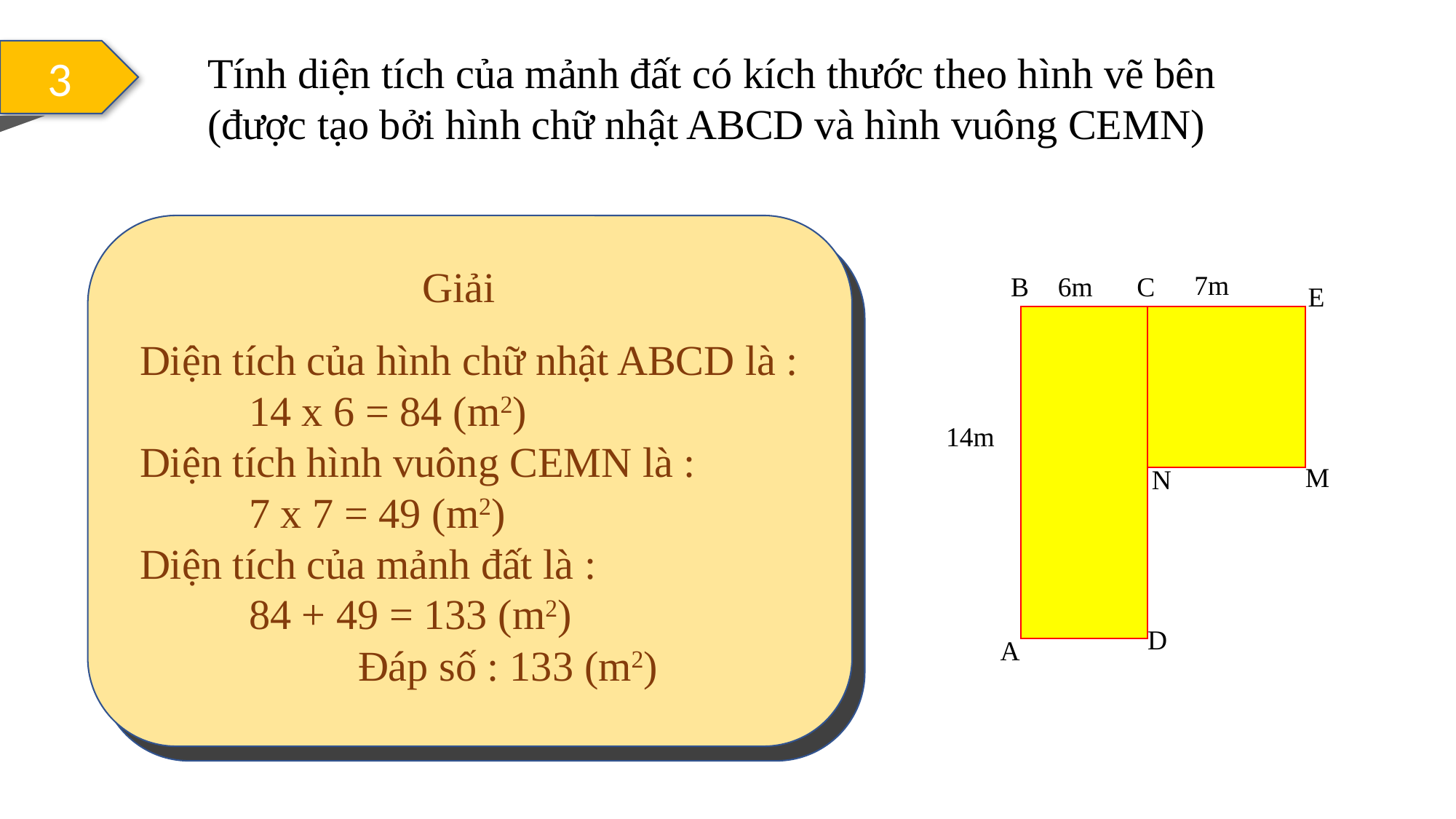

3
Tính diện tích của mảnh đất có kích thước theo hình vẽ bên (được tạo bởi hình chữ nhật ABCD và hình vuông CEMN)

Giải
7m
6m
B
C
E

14m
M
N
D
A
Diện tích của hình chữ nhật ABCD là :
	14 x 6 = 84 (m2)
Diện tích hình vuông CEMN là :
	7 x 7 = 49 (m2)
Diện tích của mảnh đất là :
	84 + 49 = 133 (m2)
		Đáp số : 133 (m2)